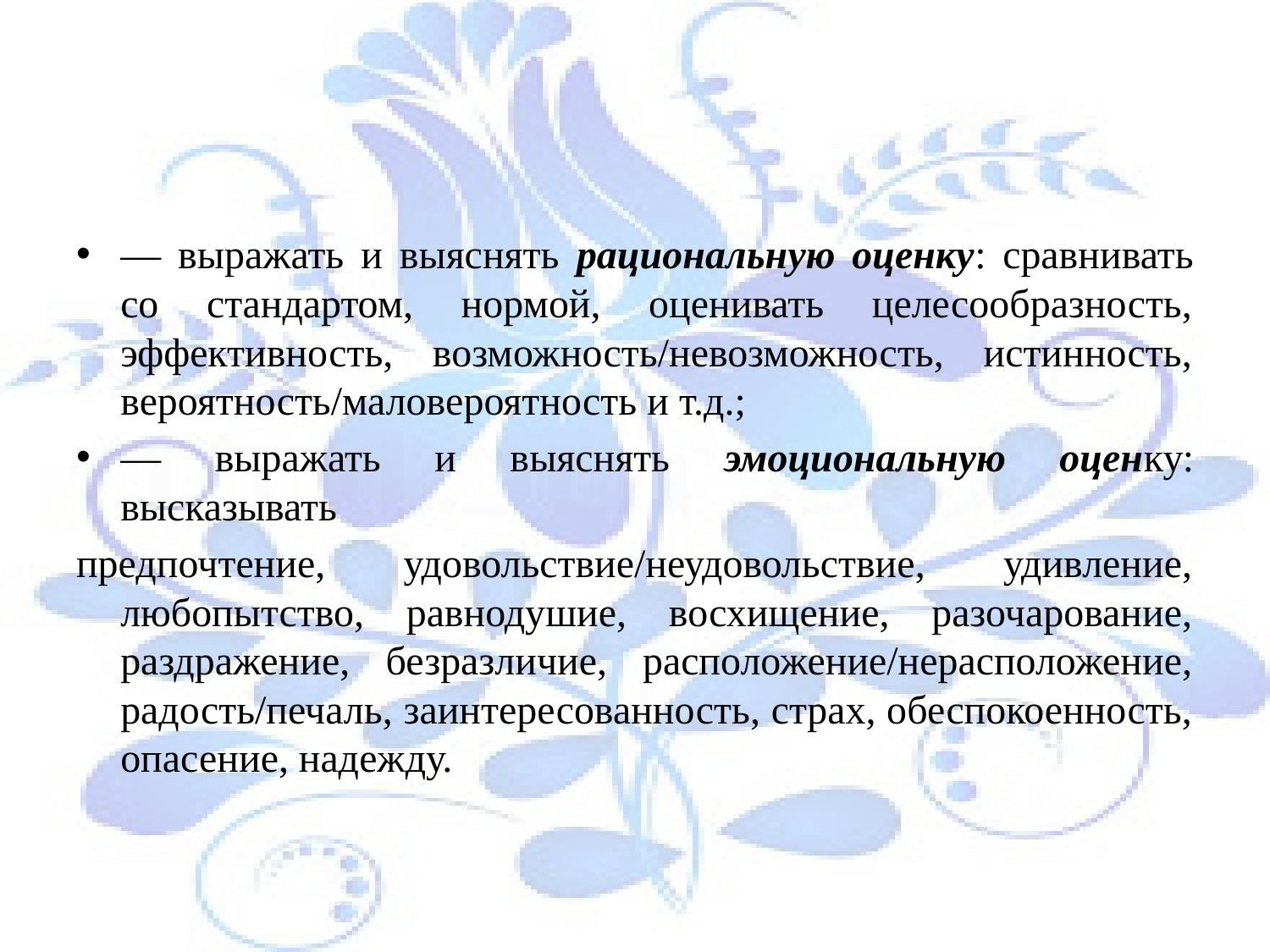

#
— выражать и выяснять рациональную оценку: сравнивать со стандартом, нормой, оценивать целесообразность, эффективность, возможность/невозможность, истинность, вероятность/маловероятность и т.д.;
— выражать и выяснять эмоциональную оценку: высказывать
предпочтение, удовольствие/неудовольствие, удивление, любопытство, равнодушие, восхищение, разочарование, раздражение, безразличие, расположение/нерасположение, радость/печаль, заинтересованность, страх, обеспокоенность, опасение, надежду.